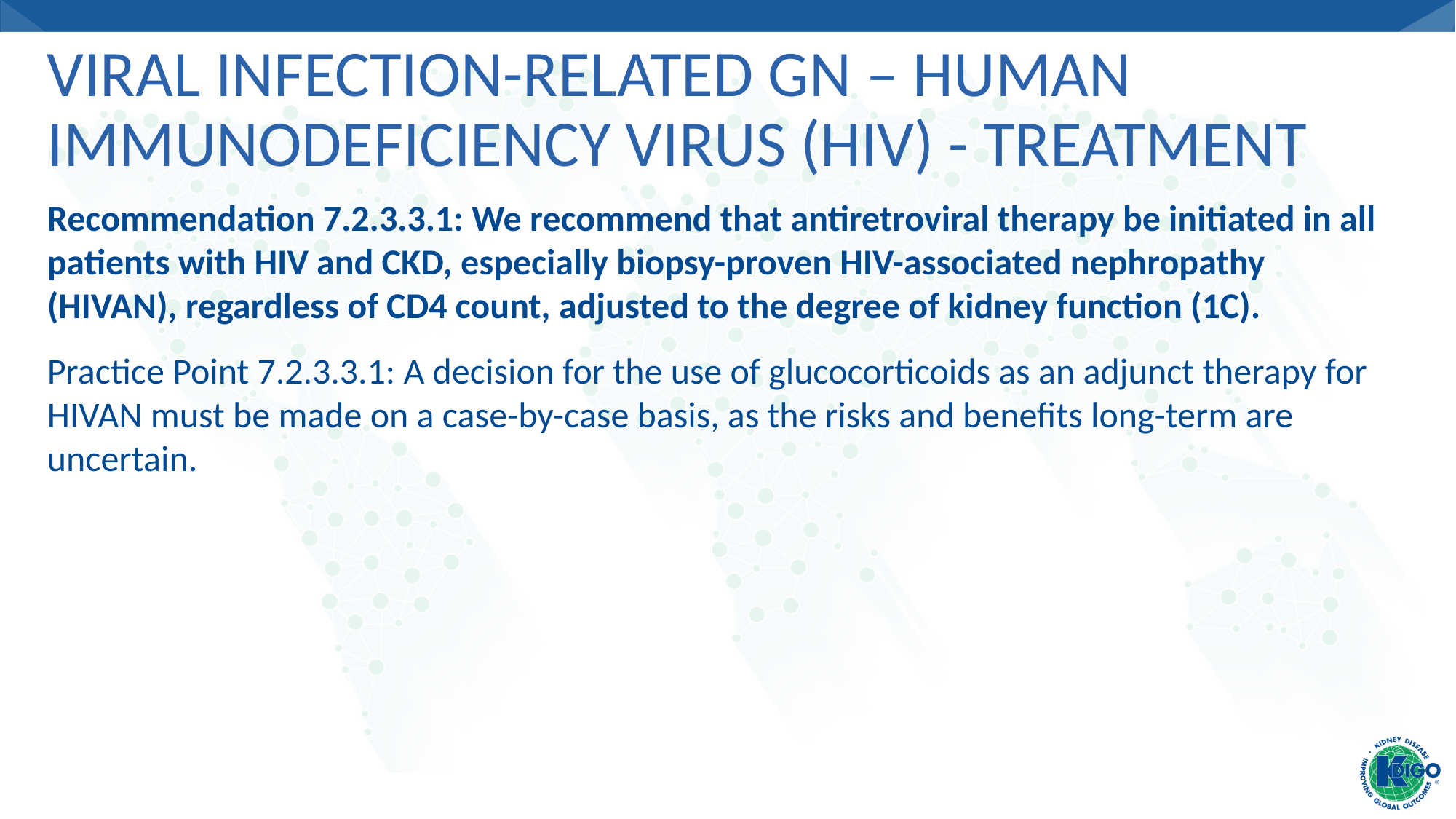

# Viral Infection-related GN – Human Immunodeficiency virus (HIV) - Treatment
Recommendation 7.2.3.3.1: We recommend that antiretroviral therapy be initiated in all patients with HIV and CKD, especially biopsy-proven HIV-associated nephropathy (HIVAN), regardless of CD4 count, adjusted to the degree of kidney function (1C).

Practice Point 7.2.3.3.1: A decision for the use of glucocorticoids as an adjunct therapy for HIVAN must be made on a case-by-case basis, as the risks and benefits long-term are uncertain.